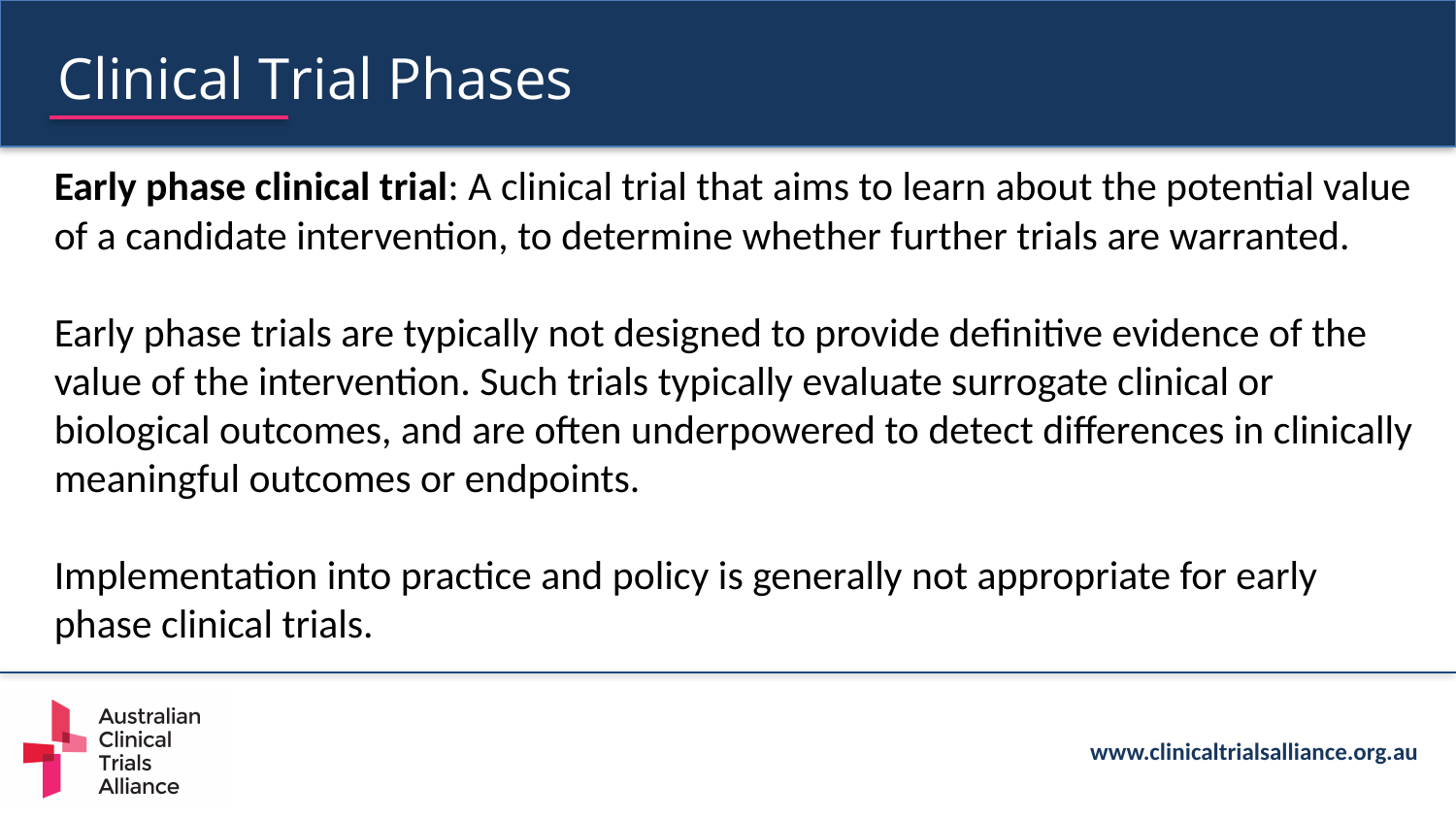

Clinical Trial Phases
Early phase clinical trial: A clinical trial that aims to learn about the potential value of a candidate intervention, to determine whether further trials are warranted.

Early phase trials are typically not designed to provide definitive evidence of the value of the intervention. Such trials typically evaluate surrogate clinical or biological outcomes, and are often underpowered to detect differences in clinically meaningful outcomes or endpoints.

Implementation into practice and policy is generally not appropriate for early phase clinical trials.